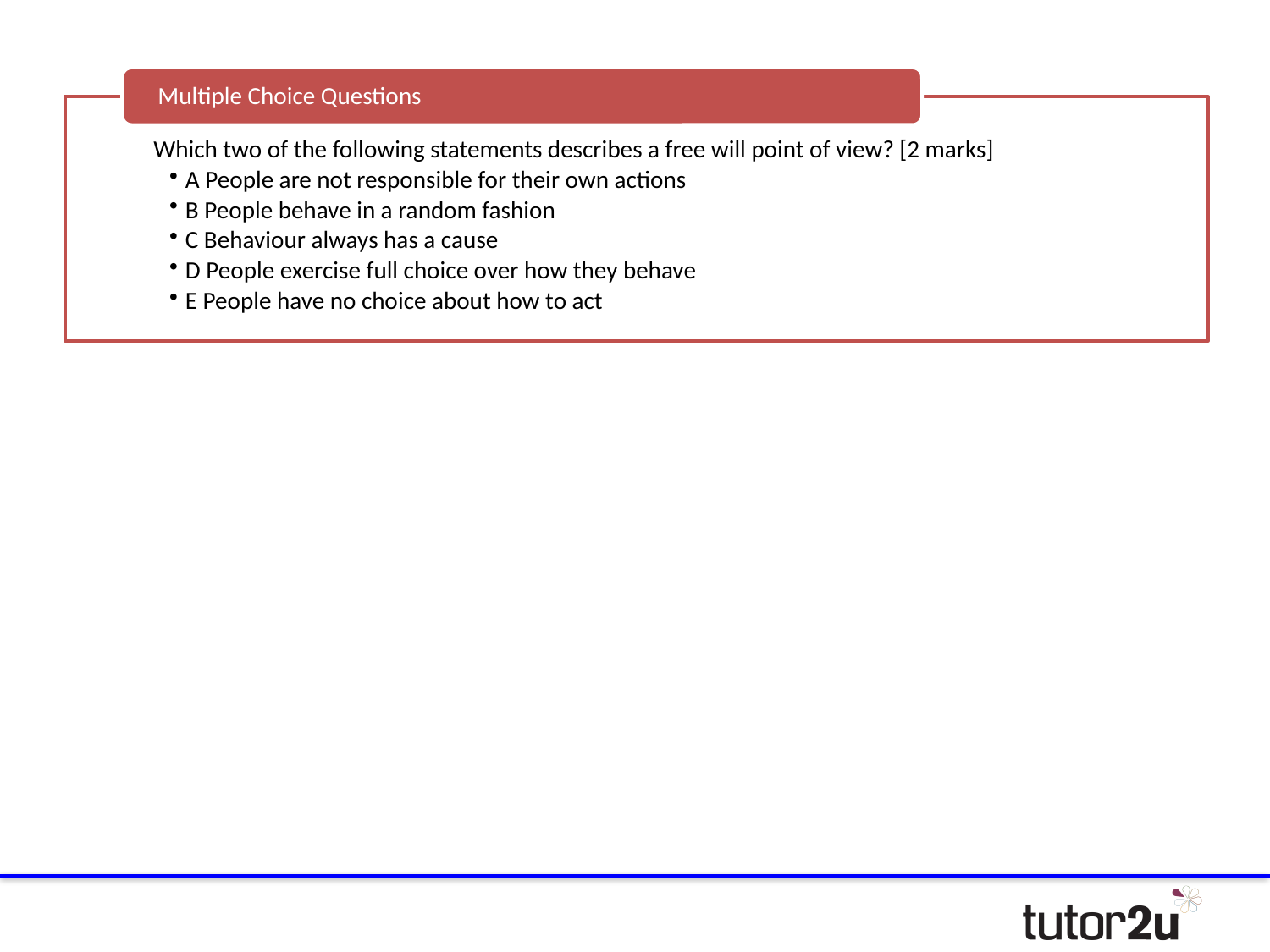

Which two of the following statements describes a free will point of view? [2 marks]
A People are not responsible for their own actions
B People behave in a random fashion
C Behaviour always has a cause
D People exercise full choice over how they behave
E People have no choice about how to act
Multiple Choice Questions
Explain what is meant by hard determinism and soft determinism. [4 marks]
Short Answer
“Research suggests that depression runs in the family. However, many depressed people also have other issues, including social problems, or problems with drink or drugs. Despite these challenges, many depressed people overcome their depression and find ways to resolve their issues.” With reference to the extract above, explain what is meant by ‘determinism’. Refer to at least two types of determinism in your answer. [6 marks]
Applied
Discuss the free will and determinism debate in psychology [16 marks]
Essay